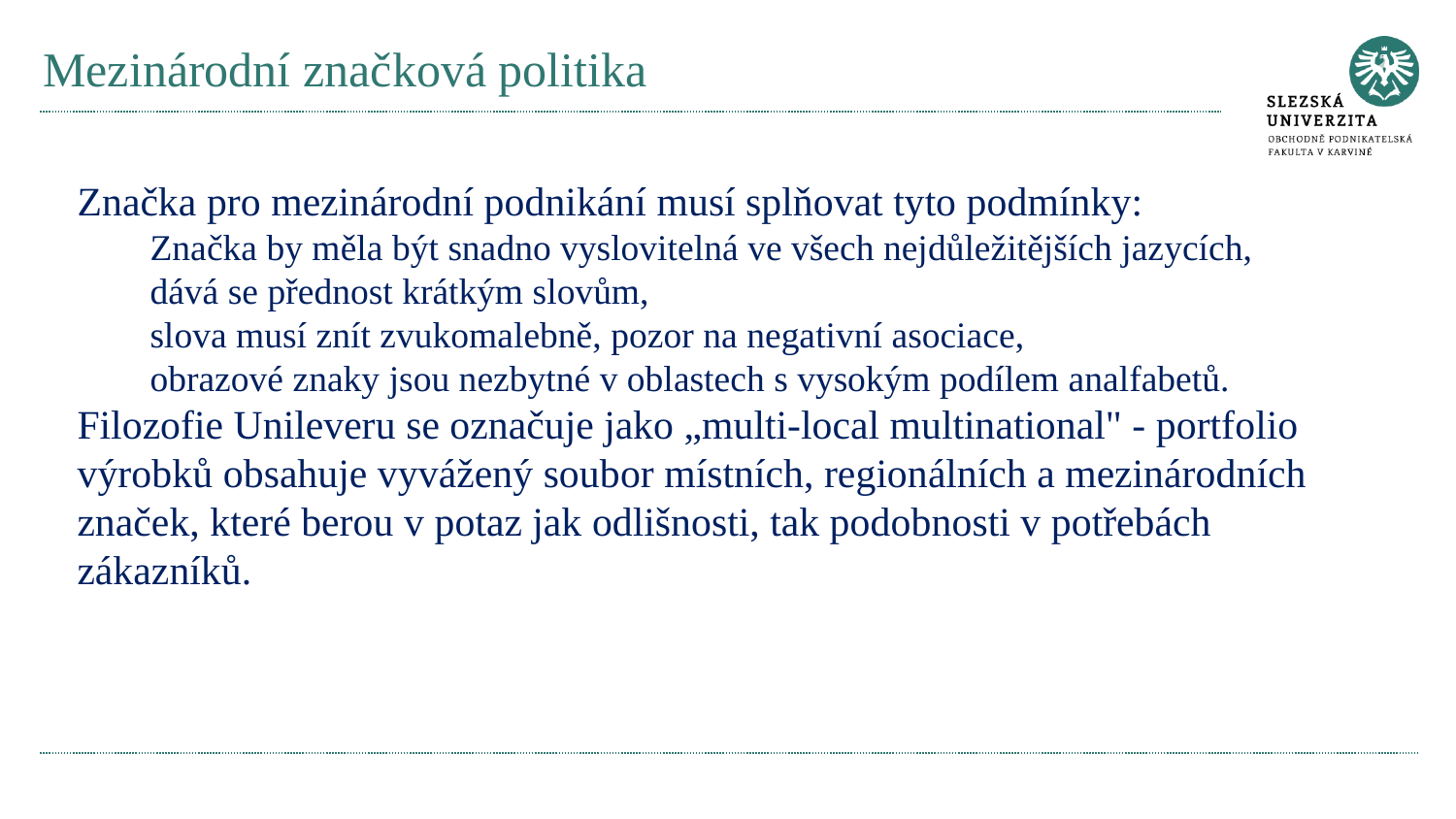

# Mezinárodní značková politika
Značka pro mezinárodní podnikání musí splňovat tyto podmínky:
Značka by měla být snadno vyslovitelná ve všech nejdůležitějších jazycích,
dává se přednost krátkým slovům,
slova musí znít zvukomalebně, pozor na negativní asociace,
obrazové znaky jsou nezbytné v oblastech s vysokým podílem analfabetů.
Filozofie Unileveru se označuje jako „multi-local multinational" - portfolio výrobků obsahuje vyvážený soubor místních, regionálních a mezinárodních značek, které berou v potaz jak odlišnosti, tak podobnosti v potřebách zákazníků.